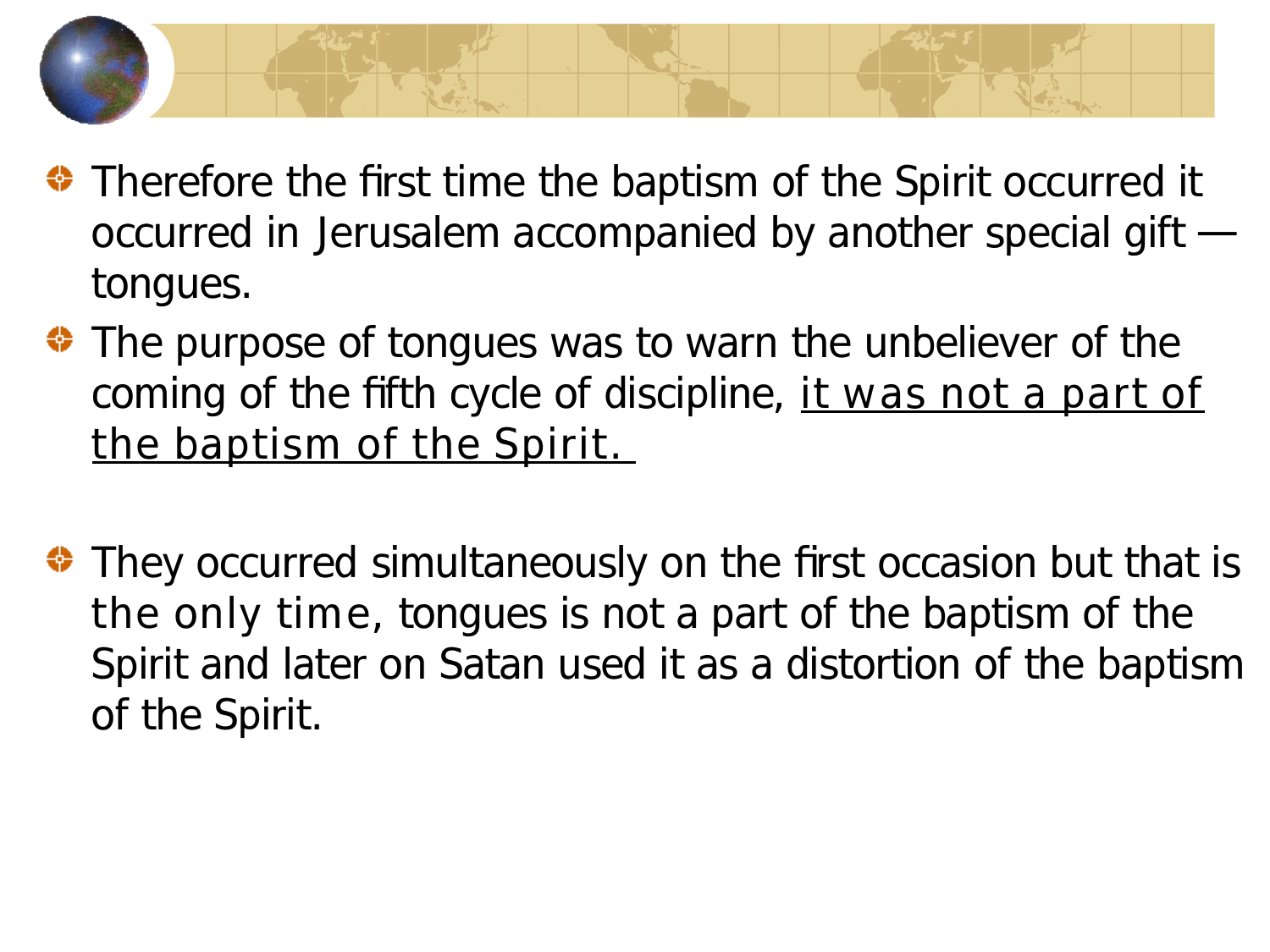

Therefore the first time the baptism of the Spirit occurred it occurred in Jerusalem accompanied by another special gift — tongues.
The purpose of tongues was to warn the unbeliever of the coming of the fifth cycle of discipline, it was not a part of the baptism of the Spirit.

They occurred simultaneously on the first occasion but that is the only time, tongues is not a part of the baptism of the Spirit and later on Satan used it as a distortion of the baptism of the Spirit.